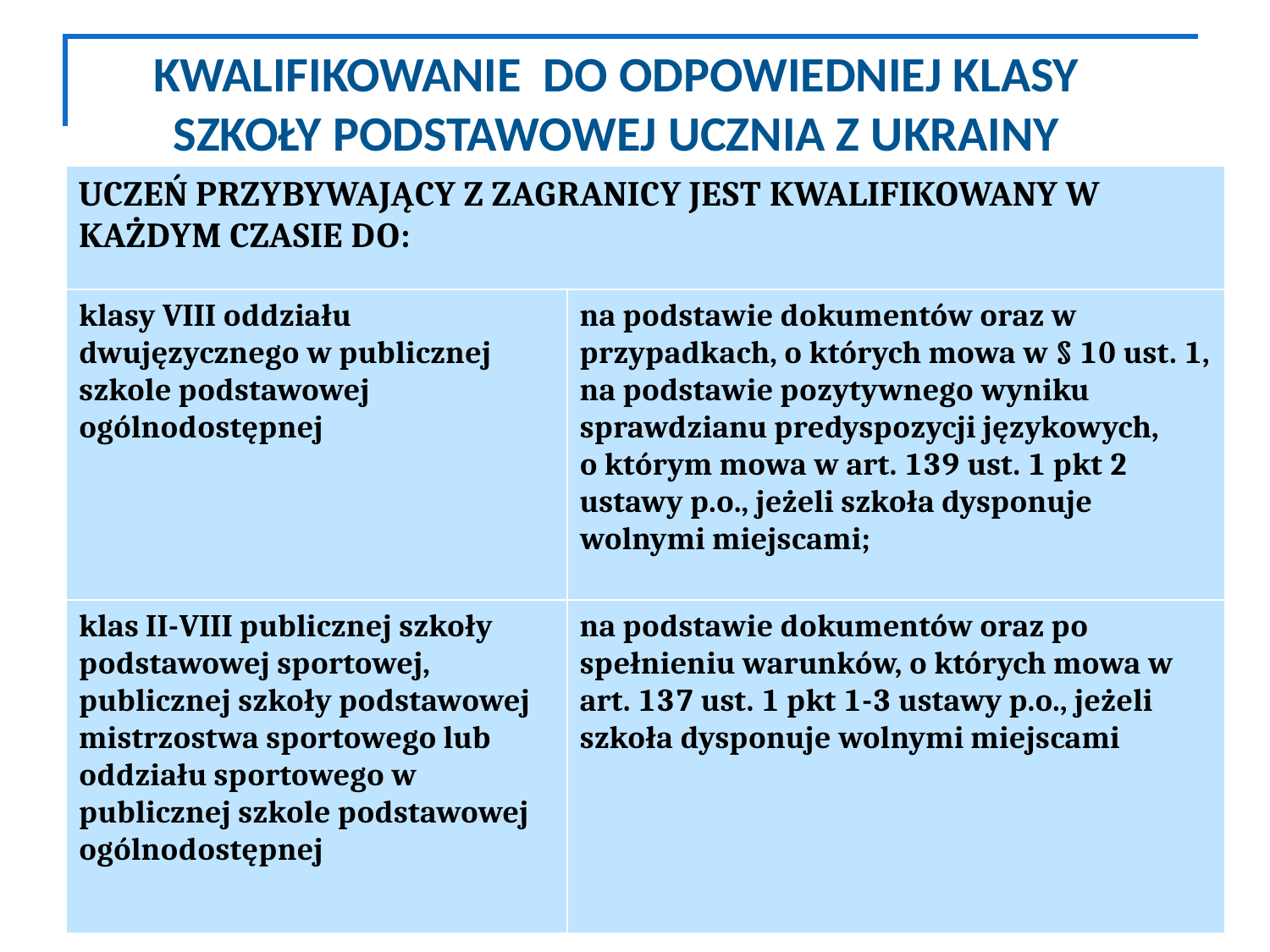

# KWALIFIKOWANIE  DO ODPOWIEDNIEJ KLASY SZKOŁY PODSTAWOWEJ UCZNIA Z UKRAINY UCZNIA Z UKRAINY

| UCZEŃ PRZYBYWAJĄCY Z ZAGRANICY JEST KWALIFIKOWANY W KAŻDYM CZASIE DO: |  |
| --- | --- |
| klasy VIII oddziału dwujęzycznego w publicznej szkole podstawowej ogólnodostępnej | na podstawie dokumentów oraz w przypadkach, o których mowa w § 10 ust. 1, na podstawie pozytywnego wyniku sprawdzianu predyspozycji językowych, o którym mowa w art. 139 ust. 1 pkt 2 ustawy p.o., jeżeli szkoła dysponuje wolnymi miejscami; |
| klas II-VIII publicznej szkoły podstawowej sportowej, publicznej szkoły podstawowej mistrzostwa sportowego lub oddziału sportowego w publicznej szkole podstawowej ogólnodostępnej | na podstawie dokumentów oraz po spełnieniu warunków, o których mowa w art. 137 ust. 1 pkt 1-3 ustawy p.o., jeżeli szkoła dysponuje wolnymi miejscami |